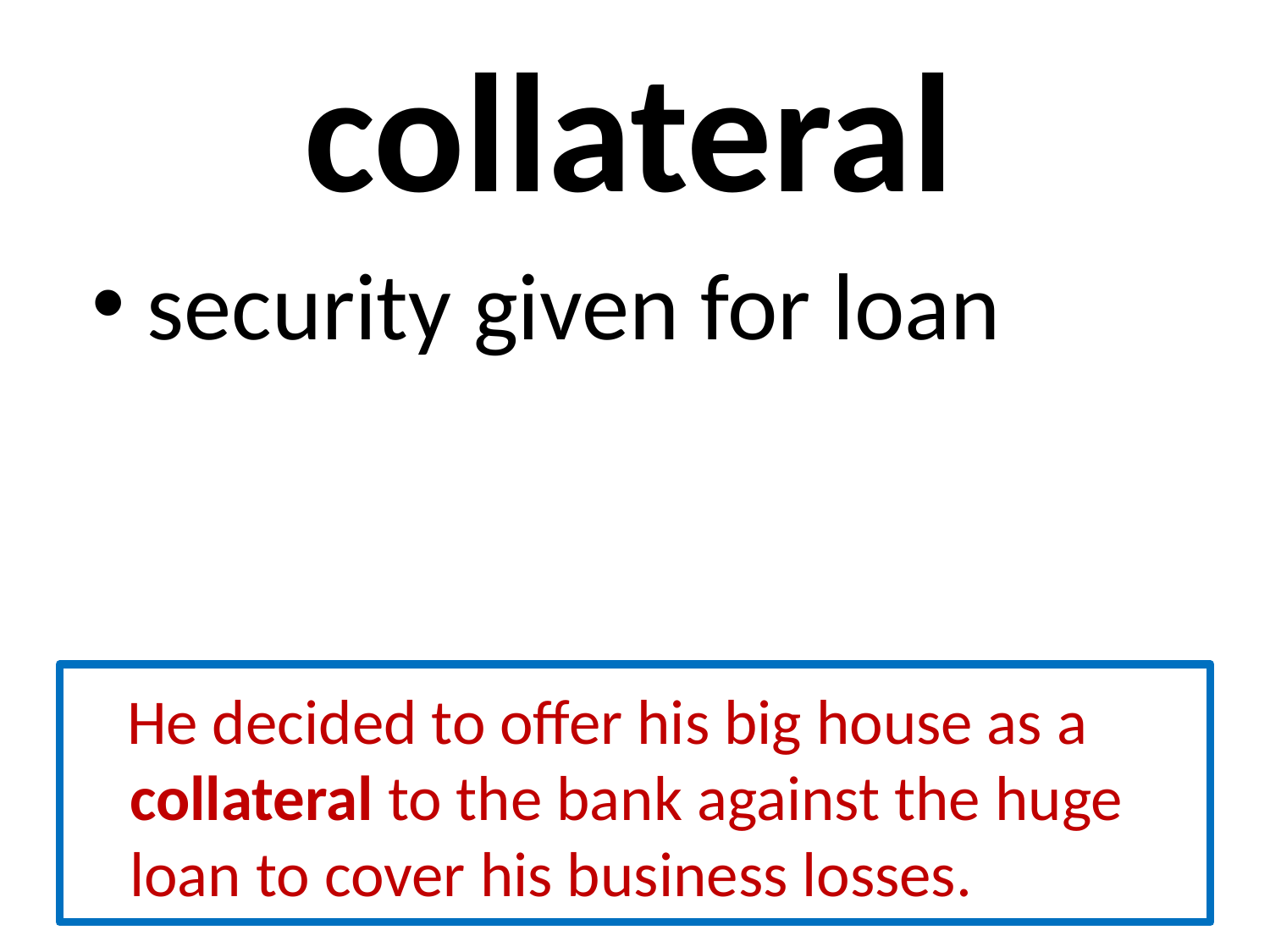

# collateral
 security given for loan
    He decided to offer his big house as a collateral to the bank against the huge loan to cover his business losses.